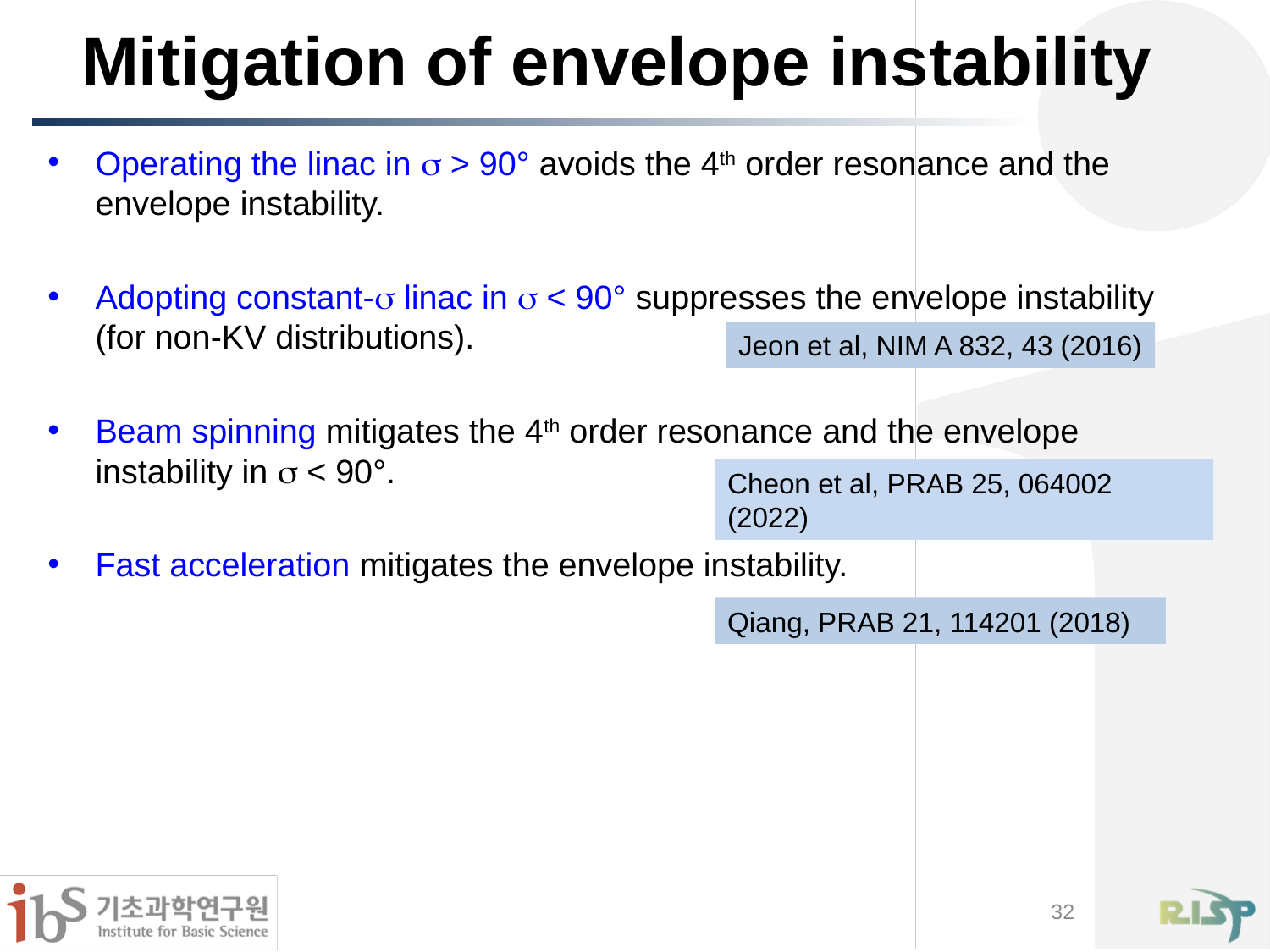

# Mitigation of envelope instability
Operating the linac in σ > 90° avoids the 4th order resonance and the envelope instability.

Adopting constant-σ linac in σ < 90° suppresses the envelope instability (for non-KV distributions).

Beam spinning mitigates the 4th order resonance and the envelope instability in σ < 90°.

Fast acceleration mitigates the envelope instability.

Jeon et al, NIM A 832, 43 (2016)
Cheon et al, PRAB 25, 064002 (2022)
Qiang, PRAB 21, 114201 (2018)
32